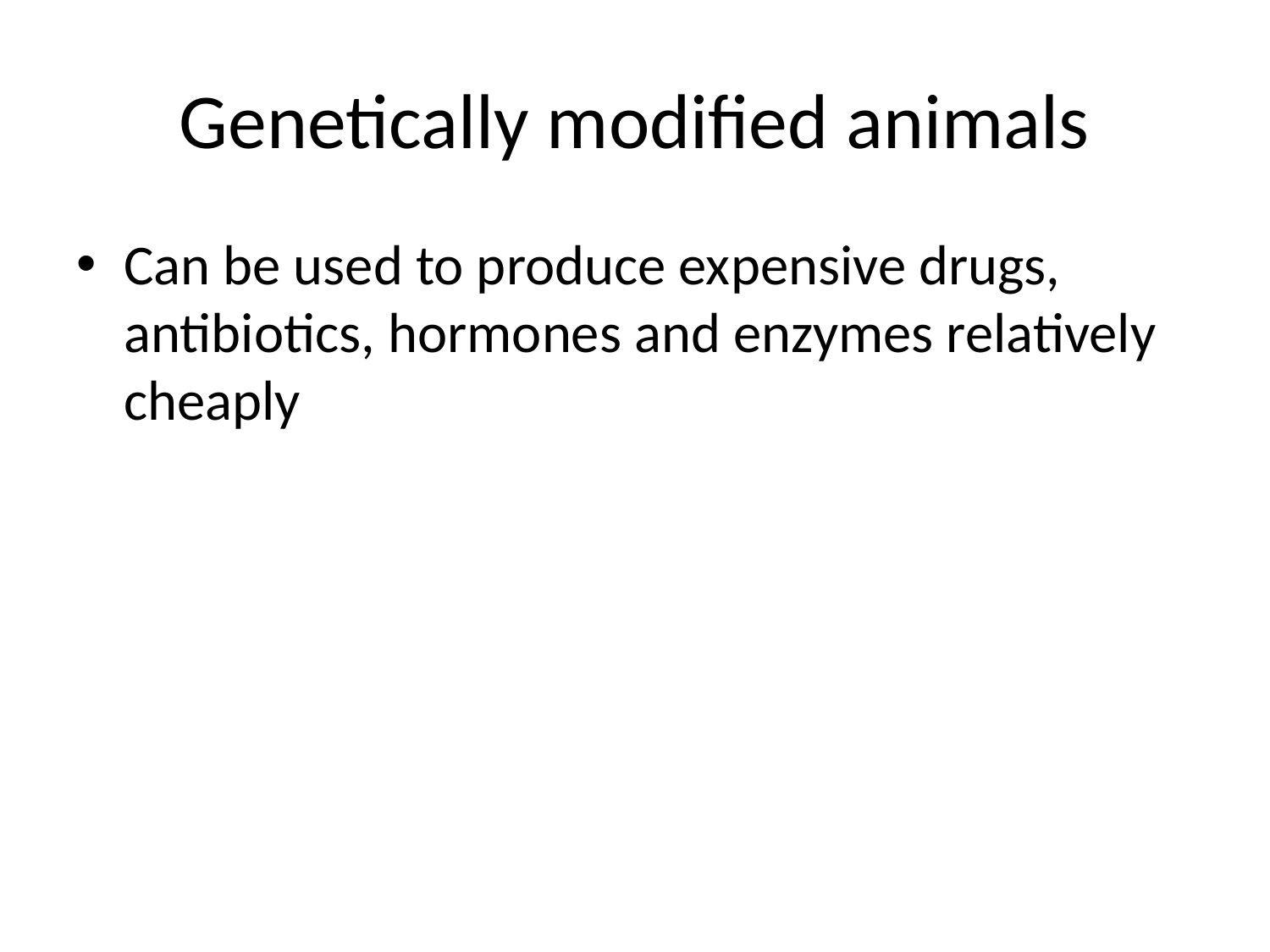

# Genetically modified animals
Can be used to produce expensive drugs, antibiotics, hormones and enzymes relatively cheaply